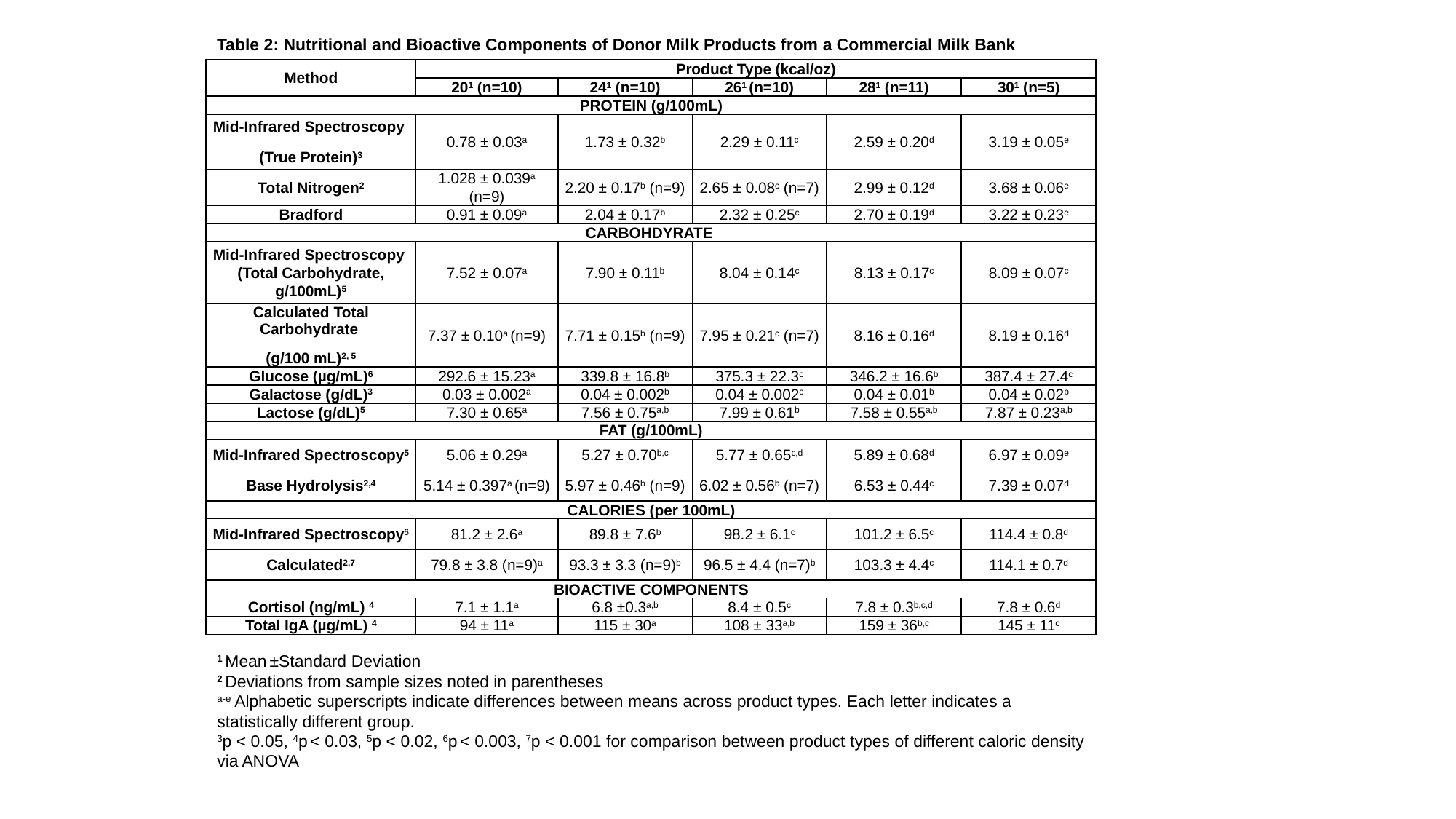

Table 2: Nutritional and Bioactive Components of Donor Milk Products from a Commercial Milk Bank
| Method | Product Type (kcal/oz) |  |  |  |  |
| --- | --- | --- | --- | --- | --- |
|  | 201 (n=10) | 241 (n=10) | 261 (n=10) | 281 (n=11) | 301 (n=5) |
| PROTEIN (g/100mL) |  |  |  |  |  |
| Mid-Infrared Spectroscopy (True Protein)3 | 0.78 ± 0.03a | 1.73 ± 0.32b | 2.29 ± 0.11c | 2.59 ± 0.20d | 3.19 ± 0.05e |
| Total Nitrogen2 | 1.028 ± 0.039a (n=9) | 2.20 ± 0.17b (n=9) | 2.65 ± 0.08c (n=7) | 2.99 ± 0.12d | 3.68 ± 0.06e |
| Bradford | 0.91 ± 0.09a | 2.04 ± 0.17b | 2.32 ± 0.25c | 2.70 ± 0.19d | 3.22 ± 0.23e |
| CARBOHDYRATE |  |  |  |  |  |
| Mid-Infrared Spectroscopy (Total Carbohydrate, g/100mL)5 | 7.52 ± 0.07a | 7.90 ± 0.11b | 8.04 ± 0.14c | 8.13 ± 0.17c | 8.09 ± 0.07c |
| Calculated Total Carbohydrate (g/100 mL)2, 5 | 7.37 ± 0.10a (n=9) | 7.71 ± 0.15b (n=9) | 7.95 ± 0.21c (n=7) | 8.16 ± 0.16d | 8.19 ± 0.16d |
| Glucose (µg/mL)6 | 292.6 ± 15.23a | 339.8 ± 16.8b | 375.3 ± 22.3c | 346.2 ± 16.6b | 387.4 ± 27.4c |
| Galactose (g/dL)3 | 0.03 ± 0.002a | 0.04 ± 0.002b | 0.04 ± 0.002c | 0.04 ± 0.01b | 0.04 ± 0.02b |
| Lactose (g/dL)5 | 7.30 ± 0.65a | 7.56 ± 0.75a,b | 7.99 ± 0.61b | 7.58 ± 0.55a,b | 7.87 ± 0.23a,b |
| FAT (g/100mL) |  |  |  |  |  |
| Mid-Infrared Spectroscopy5 | 5.06 ± 0.29a | 5.27 ± 0.70b,c | 5.77 ± 0.65c,d | 5.89 ± 0.68d | 6.97 ± 0.09e |
| Base Hydrolysis2,4 | 5.14 ± 0.397a (n=9) | 5.97 ± 0.46b (n=9) | 6.02 ± 0.56b (n=7) | 6.53 ± 0.44c | 7.39 ± 0.07d |
| CALORIES (per 100mL) |  |  |  |  |  |
| Mid-Infrared Spectroscopy6 | 81.2 ± 2.6a | 89.8 ± 7.6b | 98.2 ± 6.1c | 101.2 ± 6.5c | 114.4 ± 0.8d |
| Calculated2,7 | 79.8 ± 3.8 (n=9)a | 93.3 ± 3.3 (n=9)b | 96.5 ± 4.4 (n=7)b | 103.3 ± 4.4c | 114.1 ± 0.7d |
| BIOACTIVE COMPONENTS |  |  |  |  |  |
| Cortisol (ng/mL) 4 | 7.1 ± 1.1a | 6.8 ±0.3a,b | 8.4 ± 0.5c | 7.8 ± 0.3b,c,d | 7.8 ± 0.6d |
| Total IgA (µg/mL) 4 | 94 ± 11a | 115 ± 30a | 108 ± 33a,b | 159 ± 36b,c | 145 ± 11c |
1 Mean ±Standard Deviation
2 Deviations from sample sizes noted in parentheses
a-e Alphabetic superscripts indicate differences between means across product types. Each letter indicates a statistically different group.
3p < 0.05, 4p < 0.03, 5p < 0.02, 6p < 0.003, 7p < 0.001 for comparison between product types of different caloric density via ANOVA